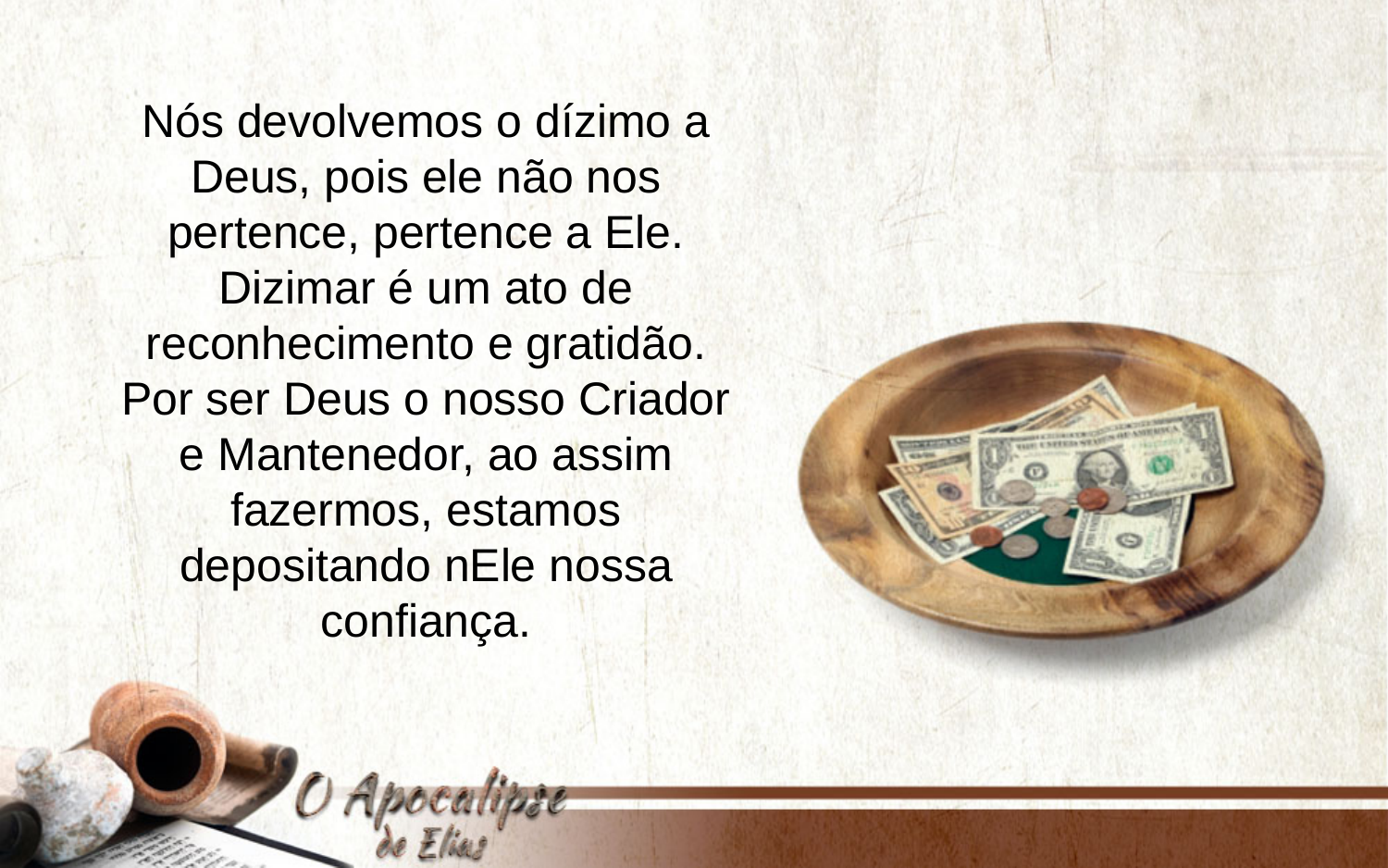

Nós devolvemos o dízimo a Deus, pois ele não nos pertence, pertence a Ele. Dizimar é um ato de reconhecimento e gratidão. Por ser Deus o nosso Criador e Mantenedor, ao assim fazermos, estamos depositando nEle nossa confiança.